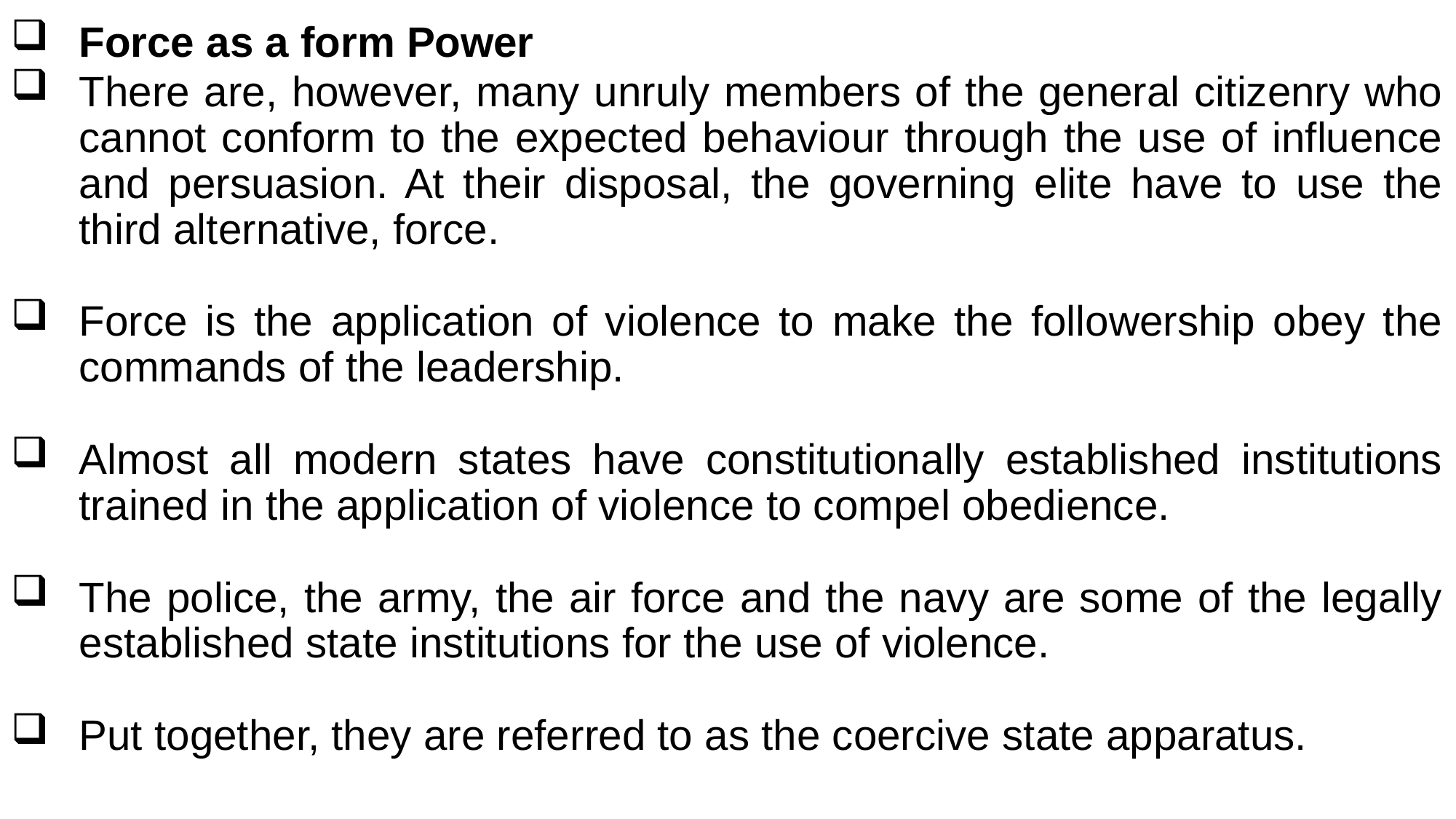

# Force as a form Power
There are, however, many unruly members of the general citizenry who cannot conform to the expected behaviour through the use of influence and persuasion. At their disposal, the governing elite have to use the third alternative, force.

Force is the application of violence to make the followership obey the commands of the leadership.

Almost all modern states have constitutionally established institutions trained in the application of violence to compel obedience.

The police, the army, the air force and the navy are some of the legally established state institutions for the use of violence.

Put together, they are referred to as the coercive state apparatus.